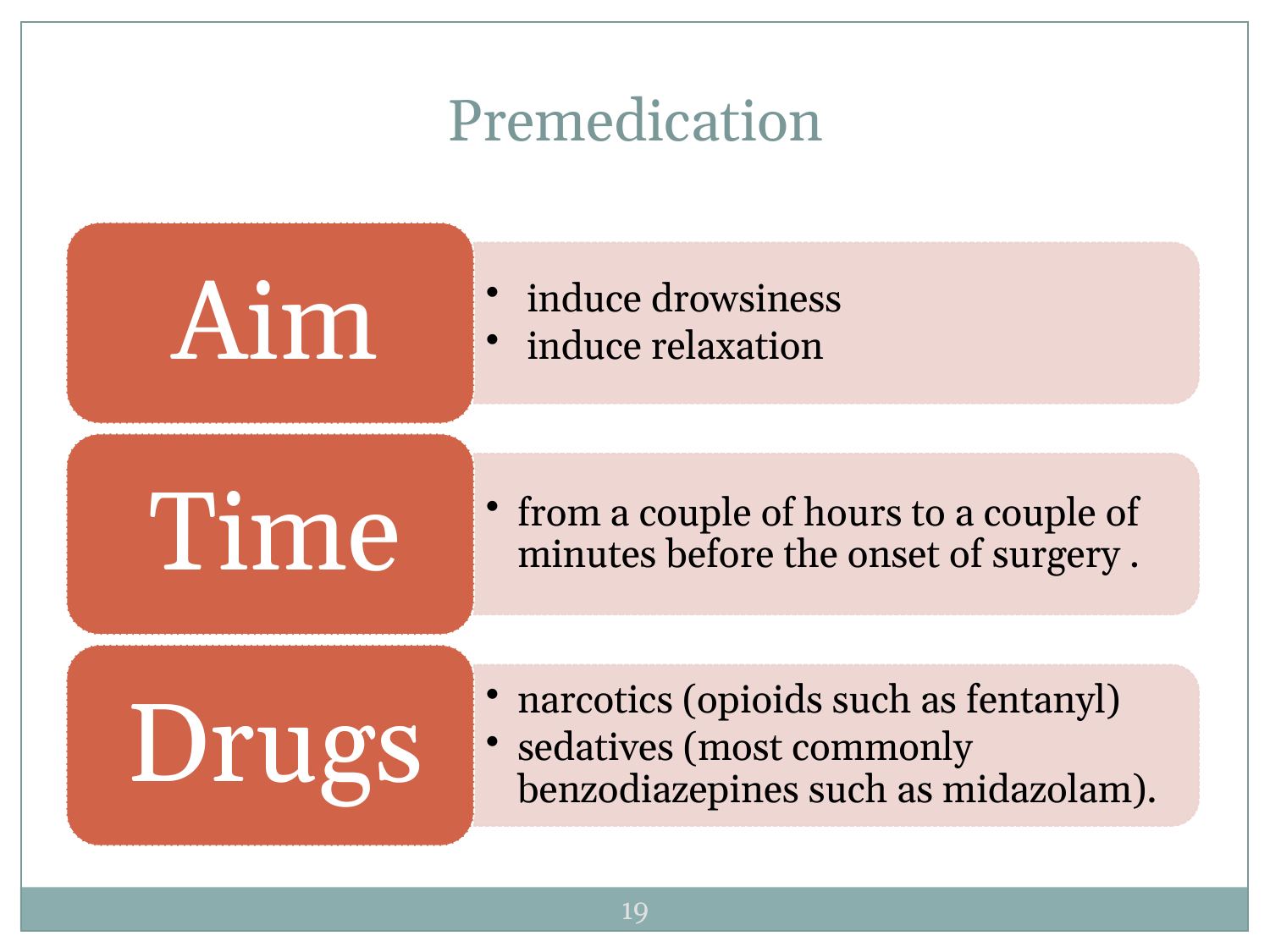

Premedication
 induce drowsiness
 induce relaxation
Aim
from a couple of hours to a couple of minutes before the onset of surgery .
Time
narcotics (opioids such as fentanyl)
sedatives (most commonly benzodiazepines such as midazolam).
Drugs
19